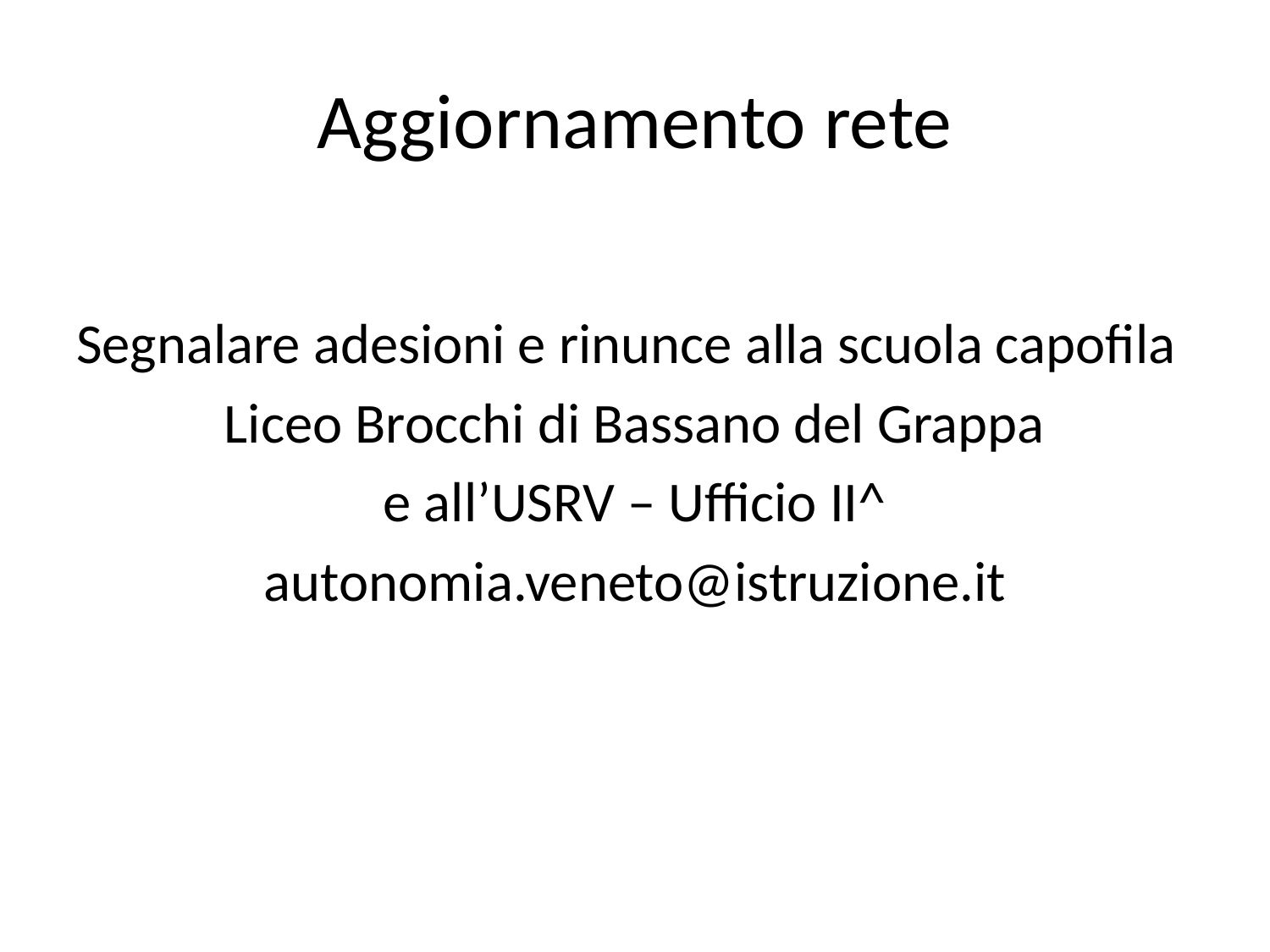

# Aggiornamento rete

Segnalare adesioni e rinunce alla scuola capofila
Liceo Brocchi di Bassano del Grappa
e all’USRV – Ufficio II^
autonomia.veneto@istruzione.it